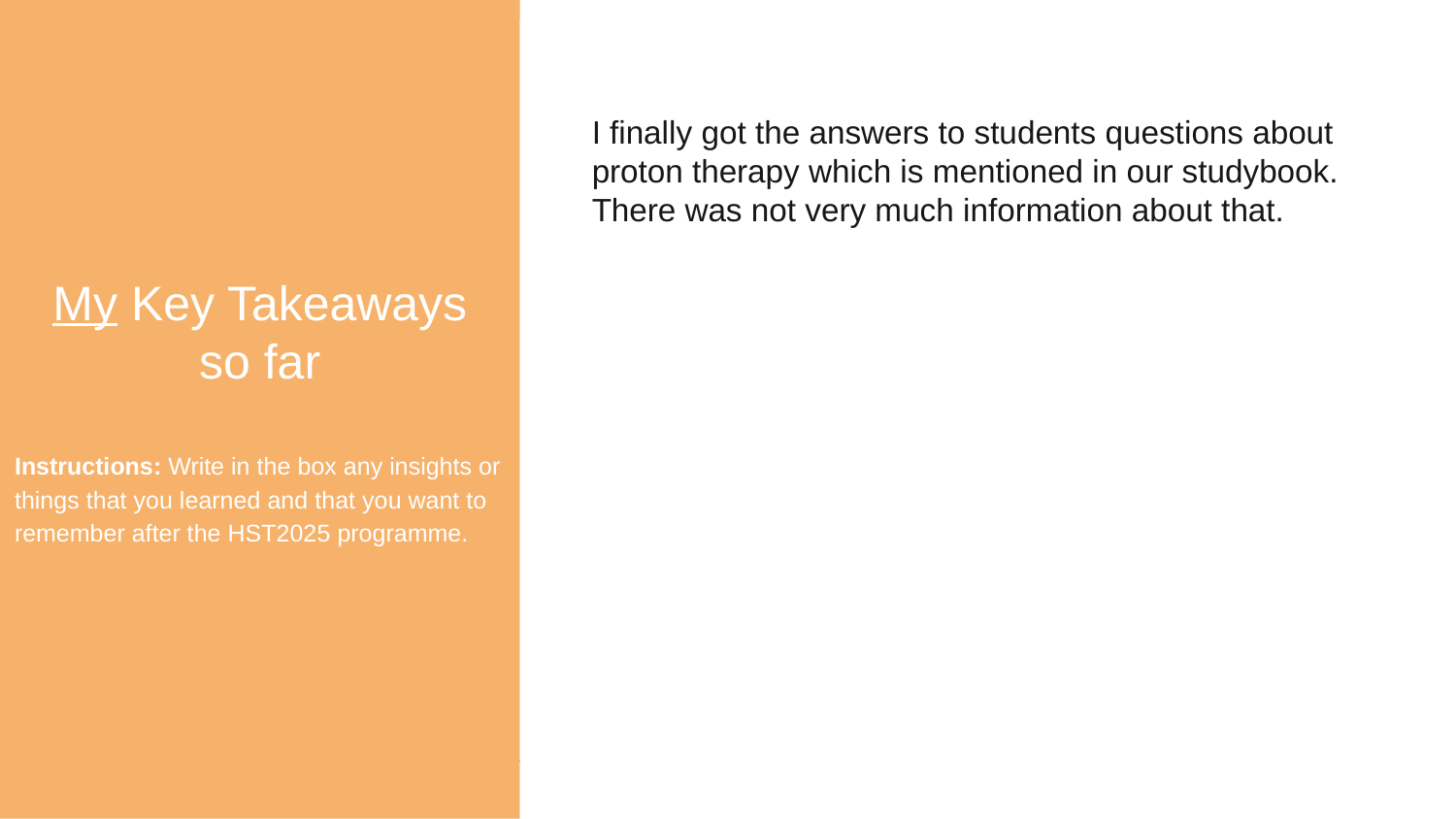

My Key Takeaways so far

Instructions: Write in the box any insights or things that you learned and that you want to remember after the HST2025 programme.

I finally got the answers to students questions about proton therapy which is mentioned in our studybook. There was not very much information about that.